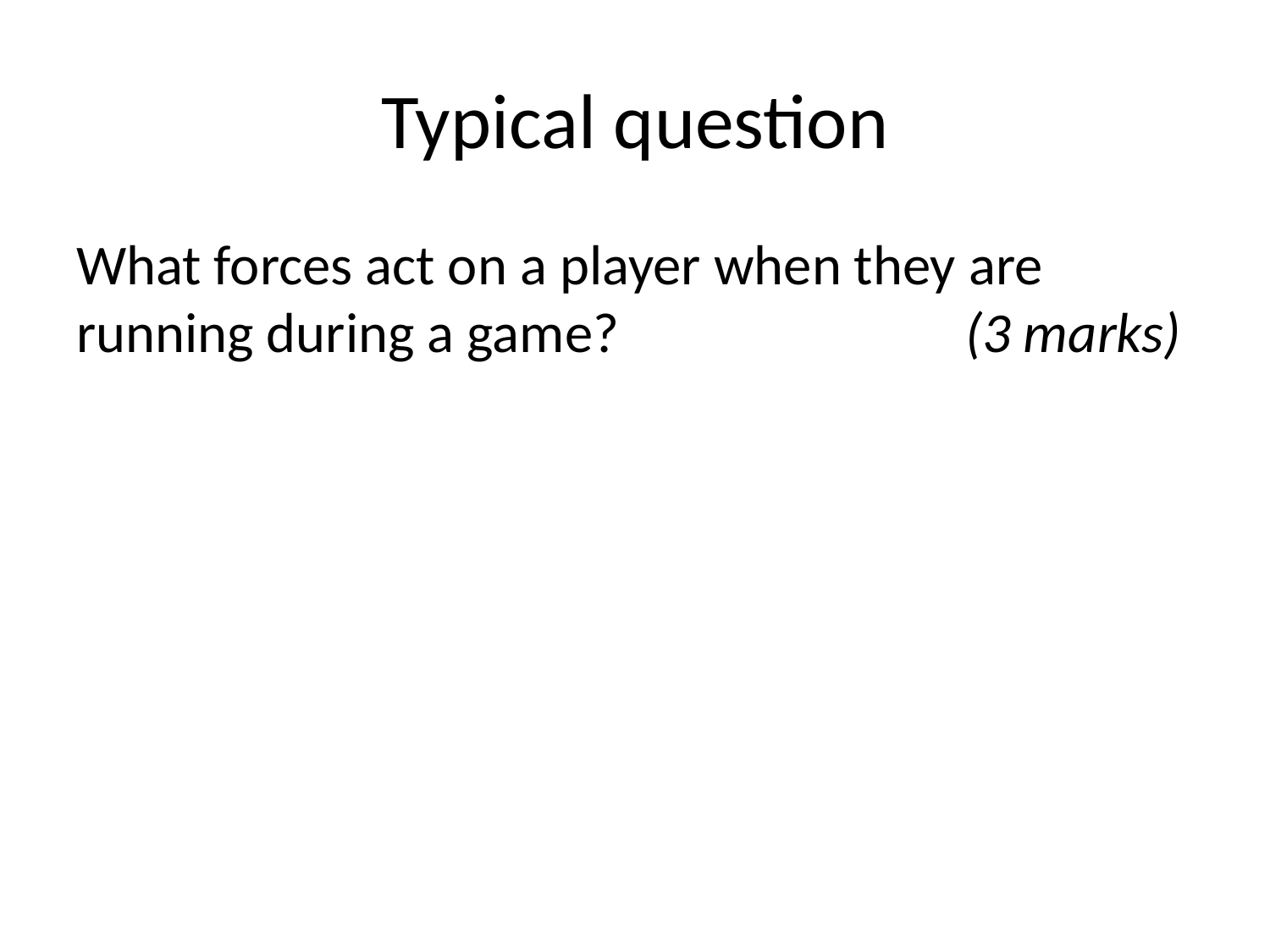

# Typical question
What forces act on a player when they are running during a game?			(3 marks)